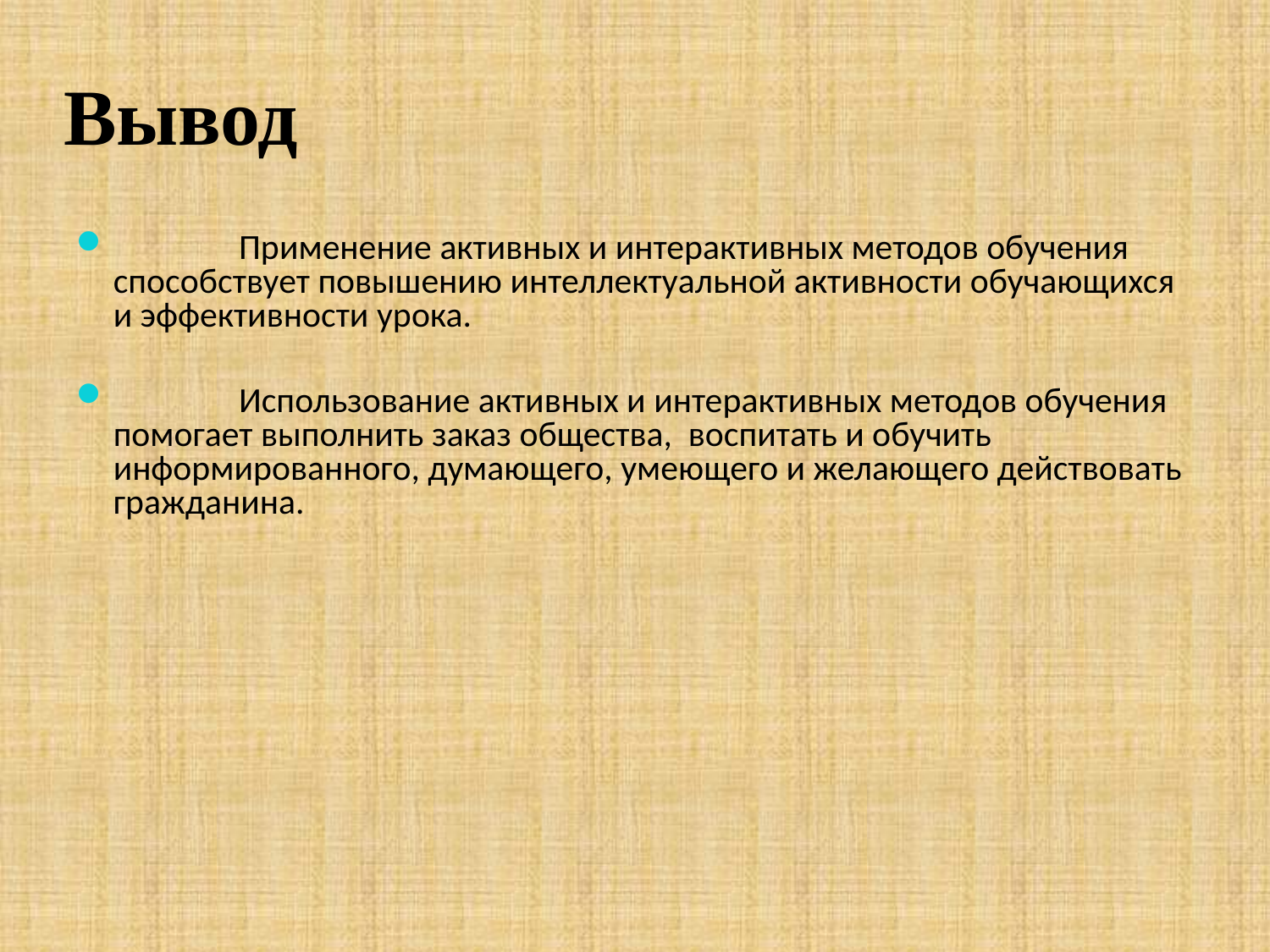

Вывод
	Применение активных и интерактивных методов обучения способствует повышению интеллектуальной активности обучающихся и эффективности урока.

	Использование активных и интерактивных методов обучения помогает выполнить заказ общества,  воспитать и обучить информированного, думающего, умеющего и желающего действовать гражданина.